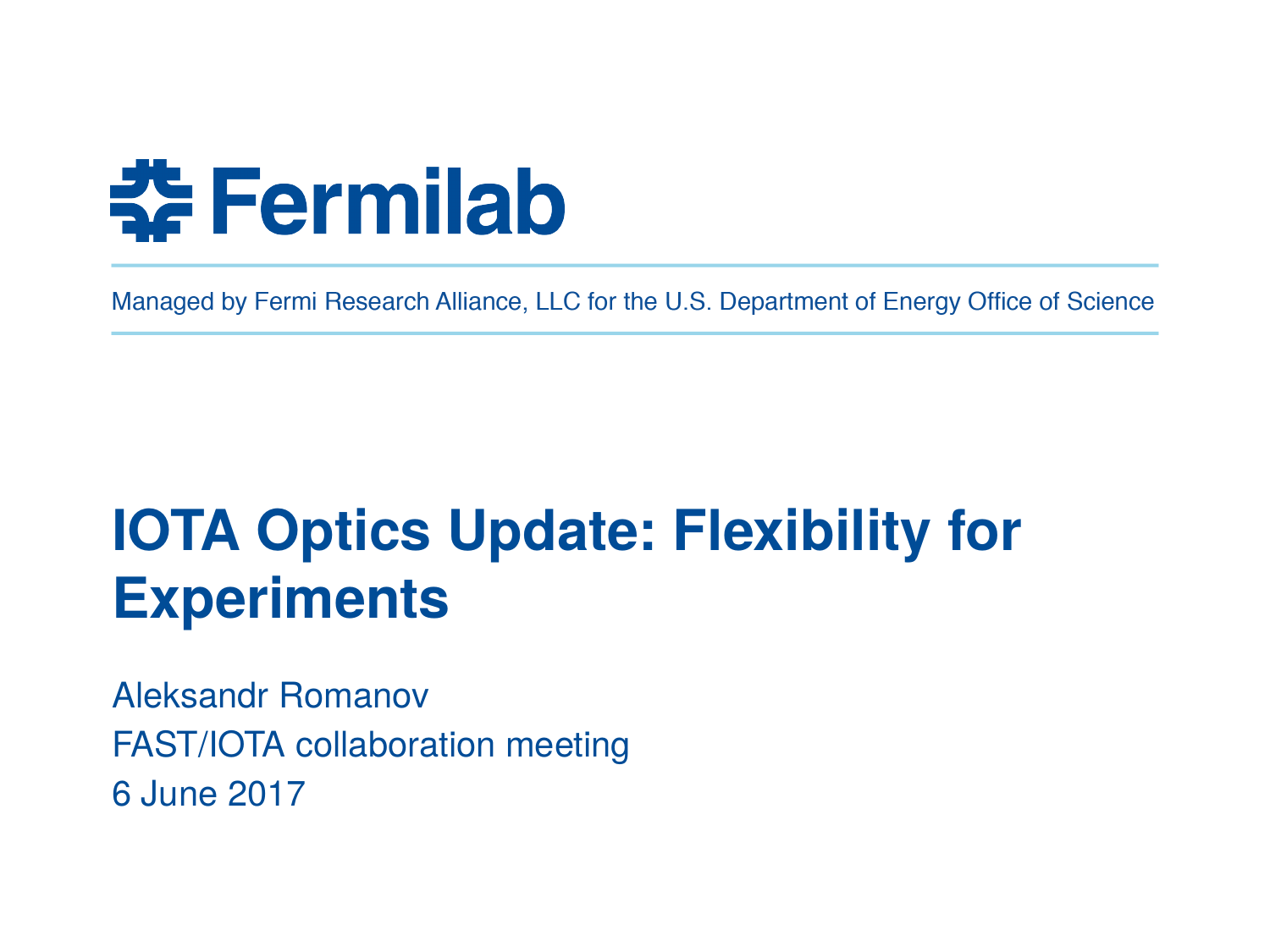

# IOTA Optics Update: Flexibility for Experiments
Aleksandr Romanov
FAST/IOTA collaboration meeting
6 June 2017